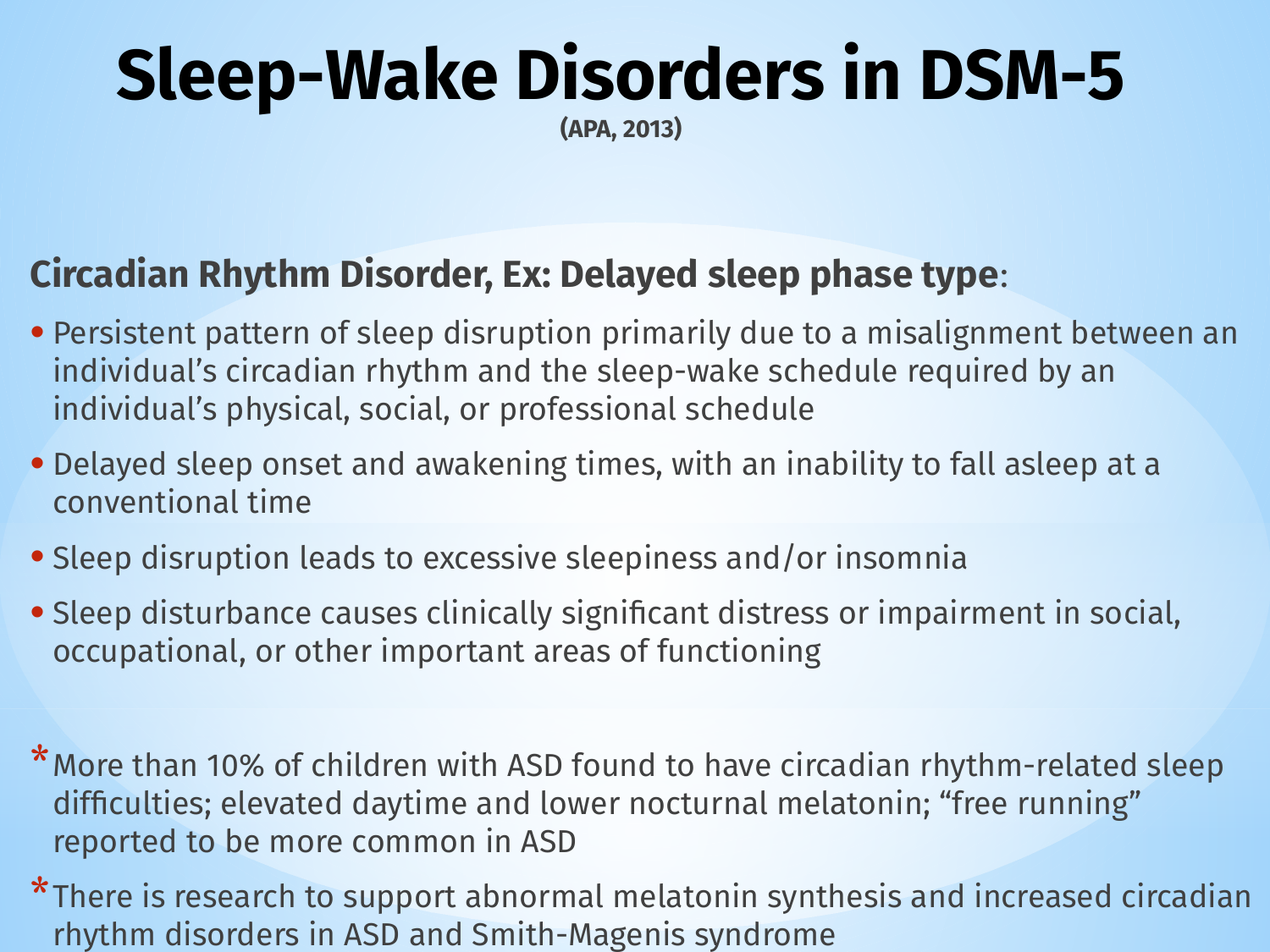

# Sleep-Wake Disorders in DSM-5 (APA, 2013)
Circadian Rhythm Disorder, Ex: Delayed sleep phase type:
Persistent pattern of sleep disruption primarily due to a misalignment between an individual’s circadian rhythm and the sleep-wake schedule required by an individual’s physical, social, or professional schedule
Delayed sleep onset and awakening times, with an inability to fall asleep at a conventional time
Sleep disruption leads to excessive sleepiness and/or insomnia
Sleep disturbance causes clinically significant distress or impairment in social, occupational, or other important areas of functioning

More than 10% of children with ASD found to have circadian rhythm-related sleep difficulties; elevated daytime and lower nocturnal melatonin; “free running” reported to be more common in ASD
There is research to support abnormal melatonin synthesis and increased circadian rhythm disorders in ASD and Smith-Magenis syndrome